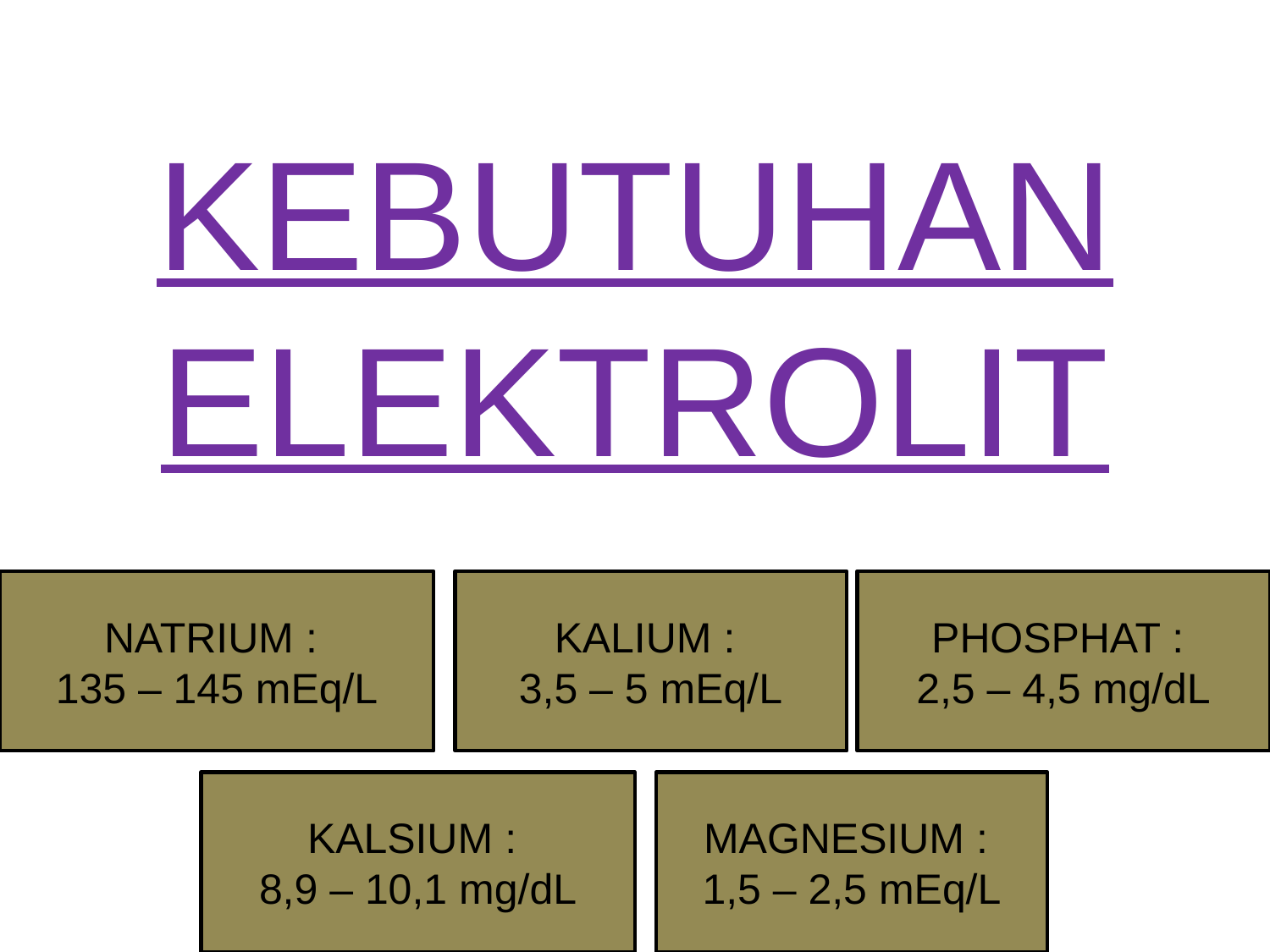

KEBUTUHAN ELEKTROLIT
NATRIUM :
135 – 145 mEq/L
KALIUM :
3,5 – 5 mEq/L
PHOSPHAT :
2,5 – 4,5 mg/dL
KALSIUM :
8,9 – 10,1 mg/dL
MAGNESIUM :
1,5 – 2,5 mEq/L